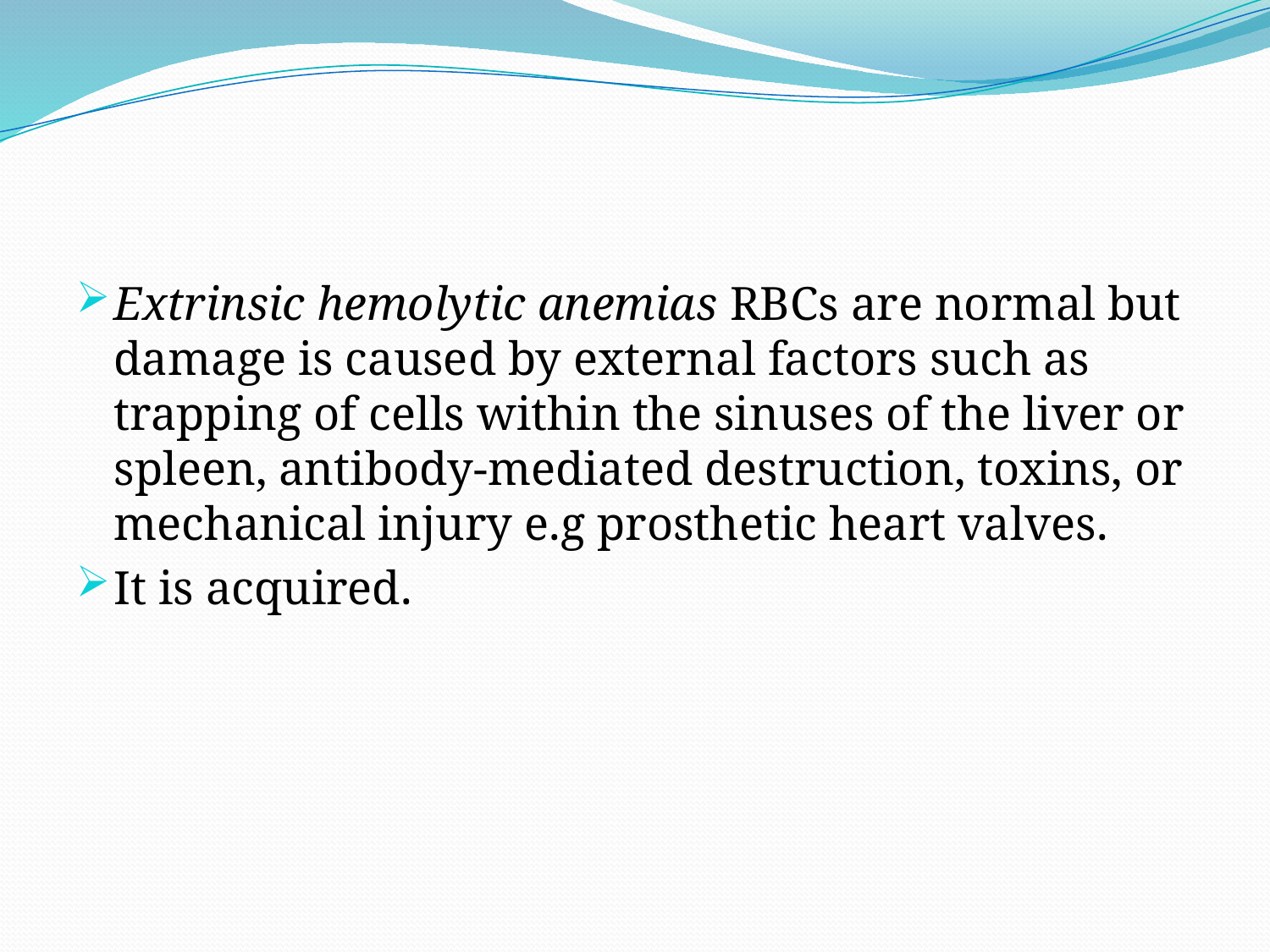

#
Extrinsic hemolytic anemias RBCs are normal but damage is caused by external factors such as trapping of cells within the sinuses of the liver or spleen, antibody-mediated destruction, toxins, or mechanical injury e.g prosthetic heart valves.
It is acquired.